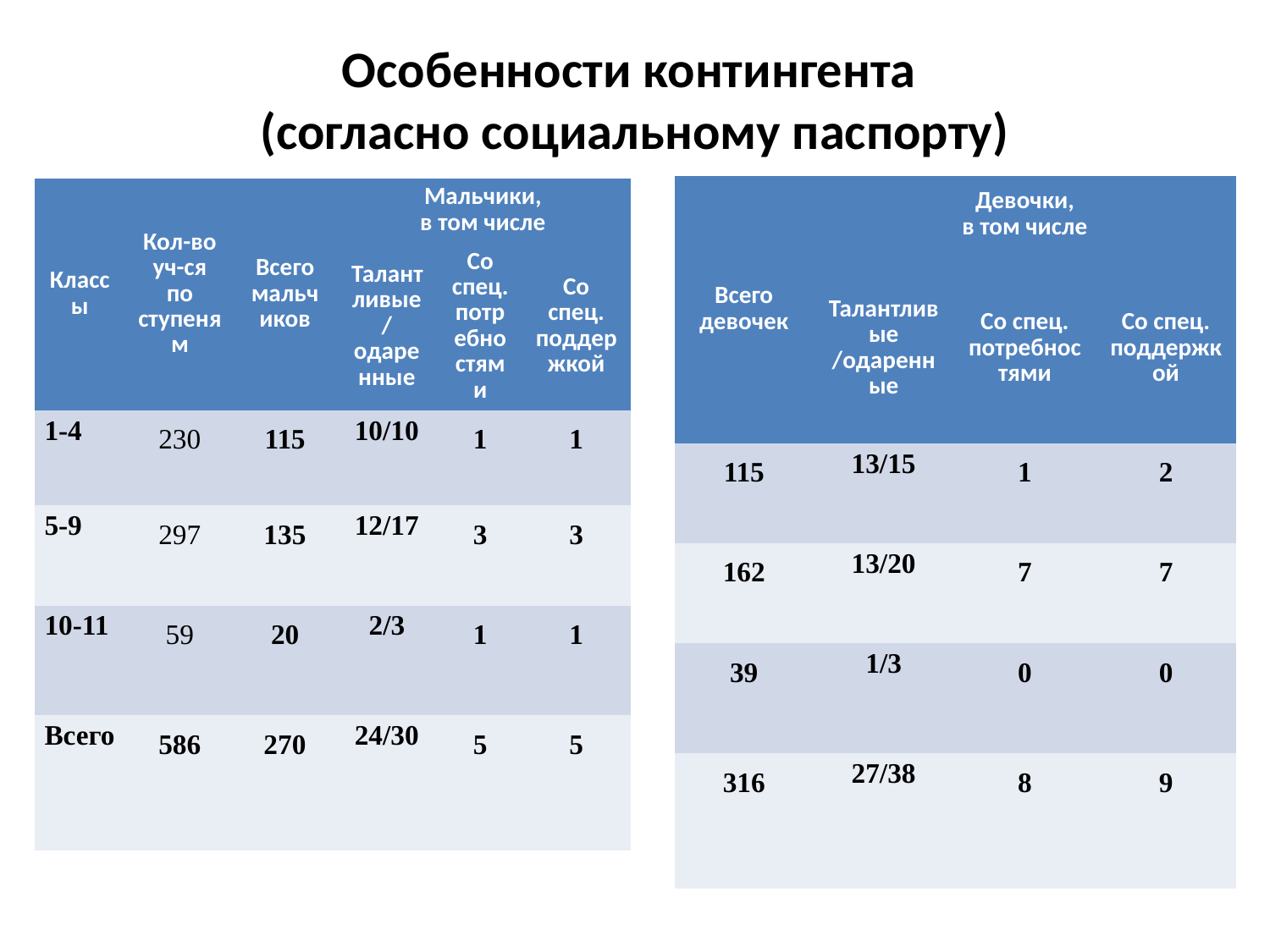

Особенности контингента
(согласно социальному паспорту)
| Всего девочек | Девочки, в том числе |  |  |
| --- | --- | --- | --- |
|  | Талантливые /одаренные | Со спец. потребностями | Со спец. поддержкой |
| 115 | 13/15 | 1 | 2 |
| 162 | 13/20 | 7 | 7 |
| 39 | 1/3 | 0 | 0 |
| 316 | 27/38 | 8 | 9 |
| Классы | Кол-во уч-ся по ступеням | Всего мальчиков | Мальчики, в том числе |  |  |
| --- | --- | --- | --- | --- | --- |
|  |  |  | Талантливые / одаренные | Со спец. потребностями | Со спец. поддержкой |
| 1-4 | 230 | 115 | 10/10 | 1 | 1 |
| 5-9 | 297 | 135 | 12/17 | 3 | 3 |
| 10-11 | 59 | 20 | 2/3 | 1 | 1 |
| Всего | 586 | 270 | 24/30 | 5 | 5 |